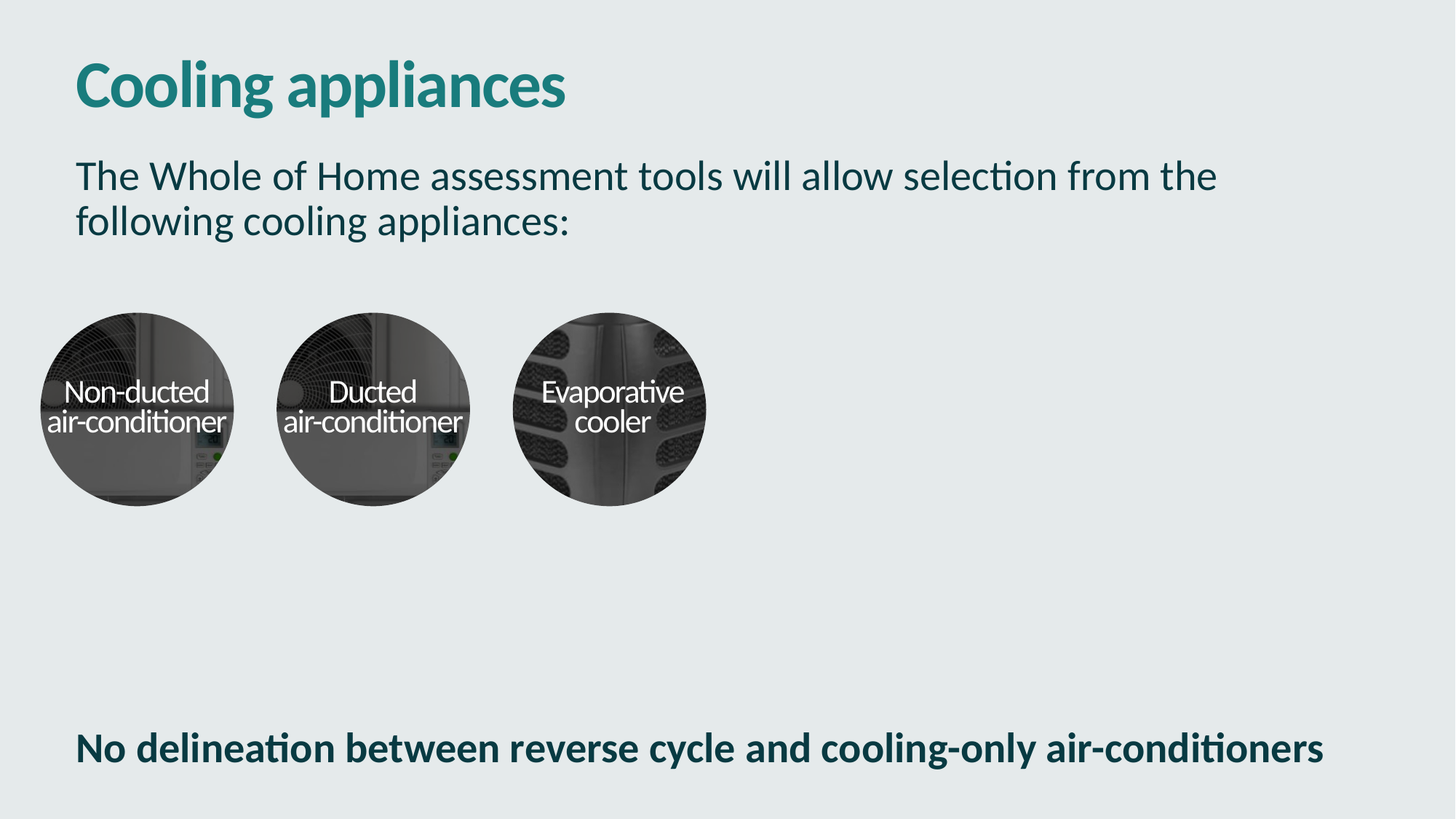

# Cooling appliances
The Whole of Home assessment tools will allow selection from the following cooling appliances:
Non-ducted
air-conditioner
Ducted
air-conditioner
Evaporative
cooler
No delineation between reverse cycle and cooling-only air-conditioners